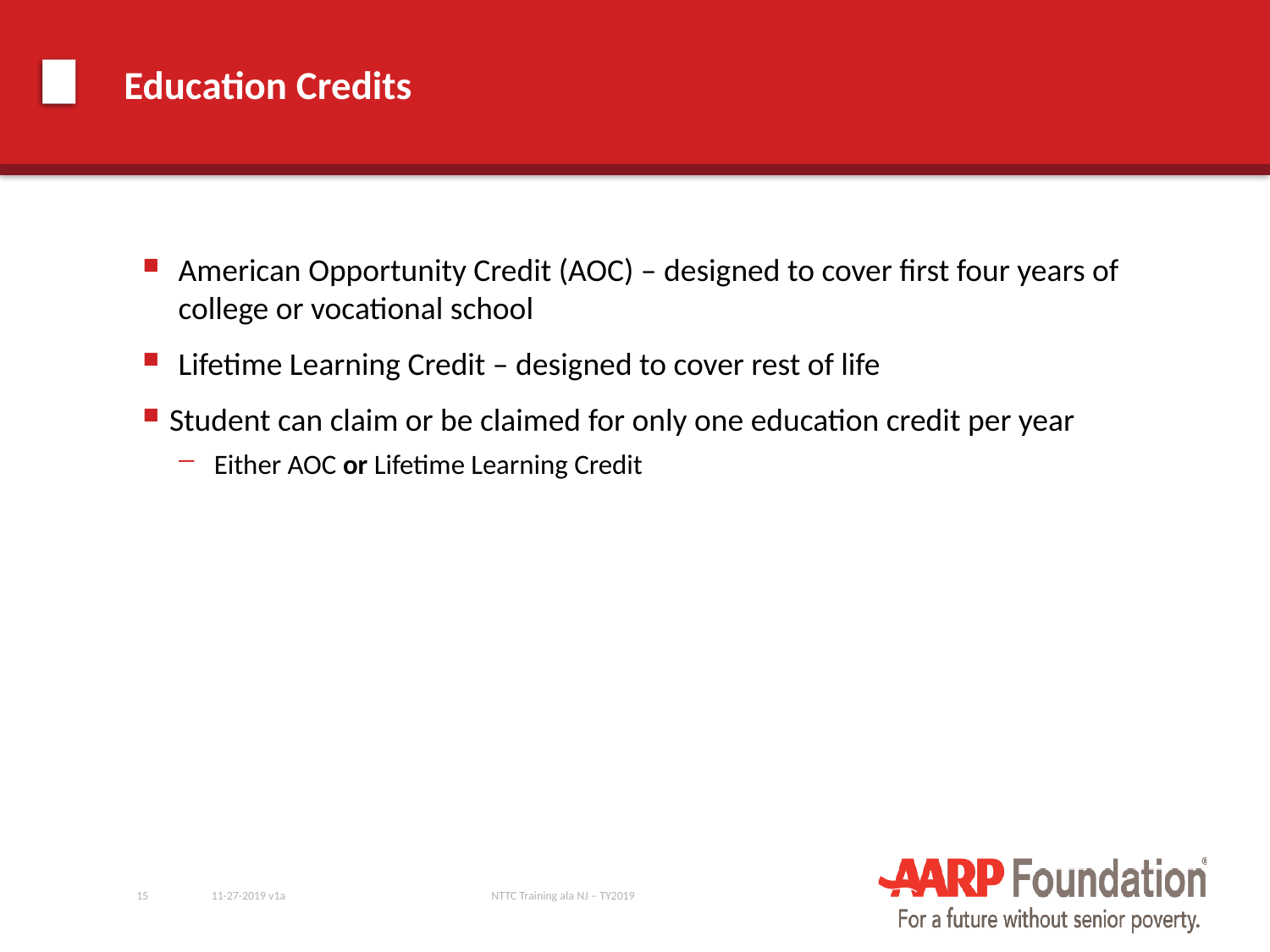

# Education Credits
American Opportunity Credit (AOC) – designed to cover first four years of college or vocational school
Lifetime Learning Credit – designed to cover rest of life
Student can claim or be claimed for only one education credit per year
Either AOC or Lifetime Learning Credit

15
11-27-2019 v1a
NTTC Training ala NJ – TY2019